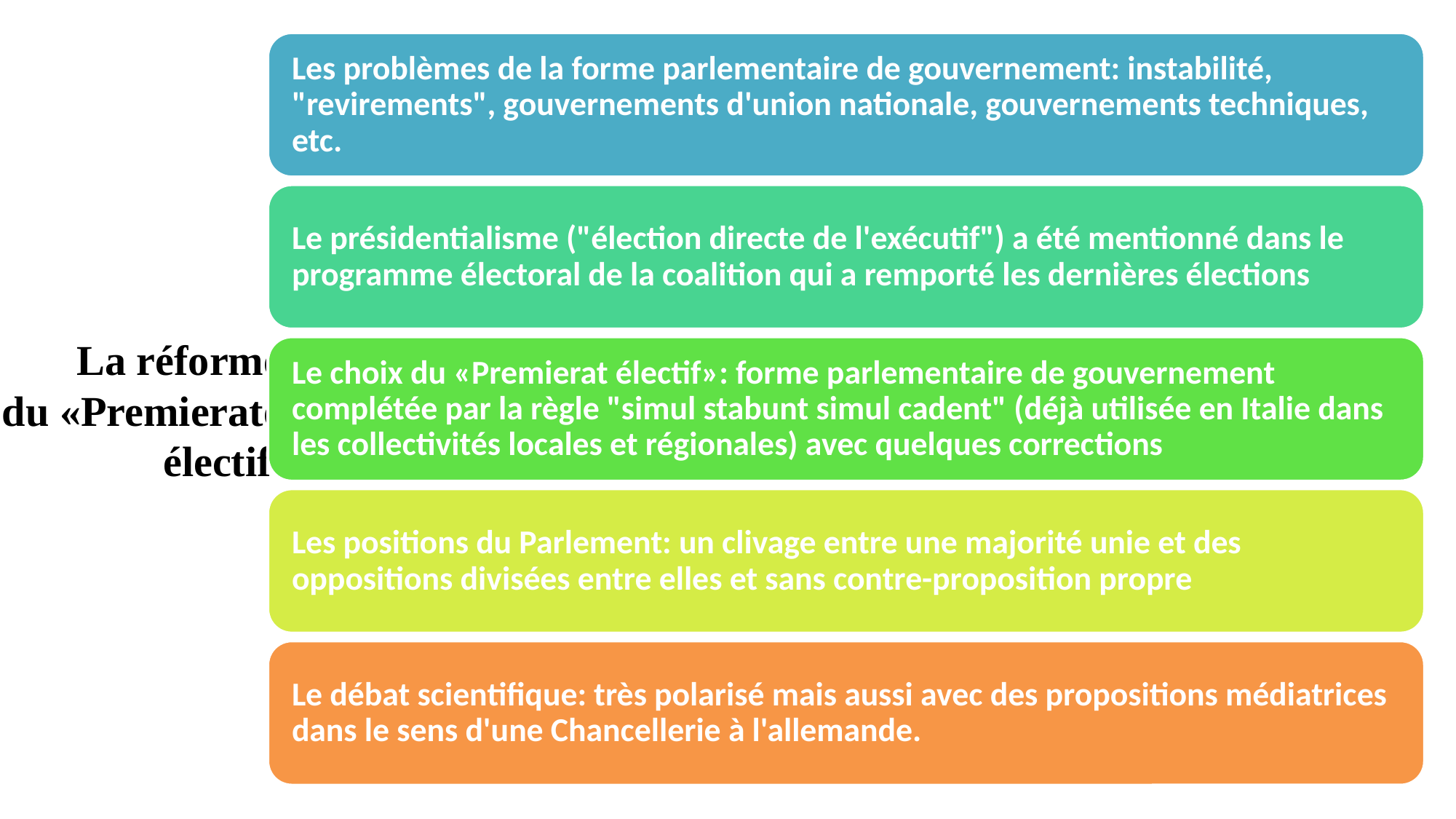

Les problèmes de la forme parlementaire de gouvernement: instabilité, "revirements", gouvernements d'union nationale, gouvernements techniques, etc.
Le présidentialisme ("élection directe de l'exécutif") a été mentionné dans le programme électoral de la coalition qui a remporté les dernières élections
Le choix du «Premierat électif»: forme parlementaire de gouvernement complétée par la règle "simul stabunt simul cadent" (déjà utilisée en Italie dans les collectivités locales et régionales) avec quelques corrections
Les positions du Parlement: un clivage entre une majorité unie et des oppositions divisées entre elles et sans contre-proposition propre
Le débat scientifique: très polarisé mais aussi avec des propositions médiatrices dans le sens d'une Chancellerie à l'allemande.
# La réforme du «Premierate électif»